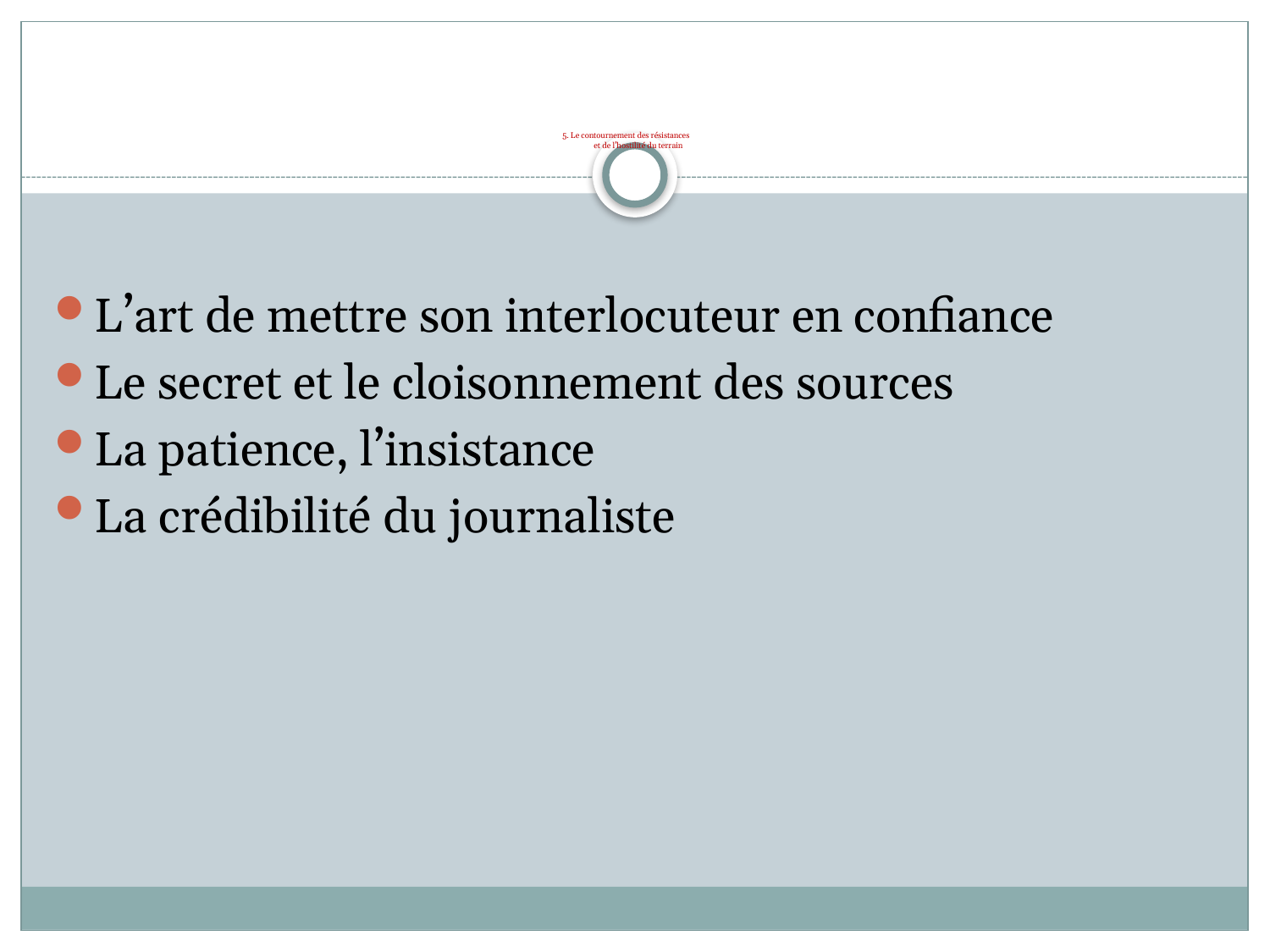

# 5. Le contournement des résistances et de l’hostilité du terrain

L’art de mettre son interlocuteur en confiance
Le secret et le cloisonnement des sources
La patience, l’insistance
La crédibilité du journaliste